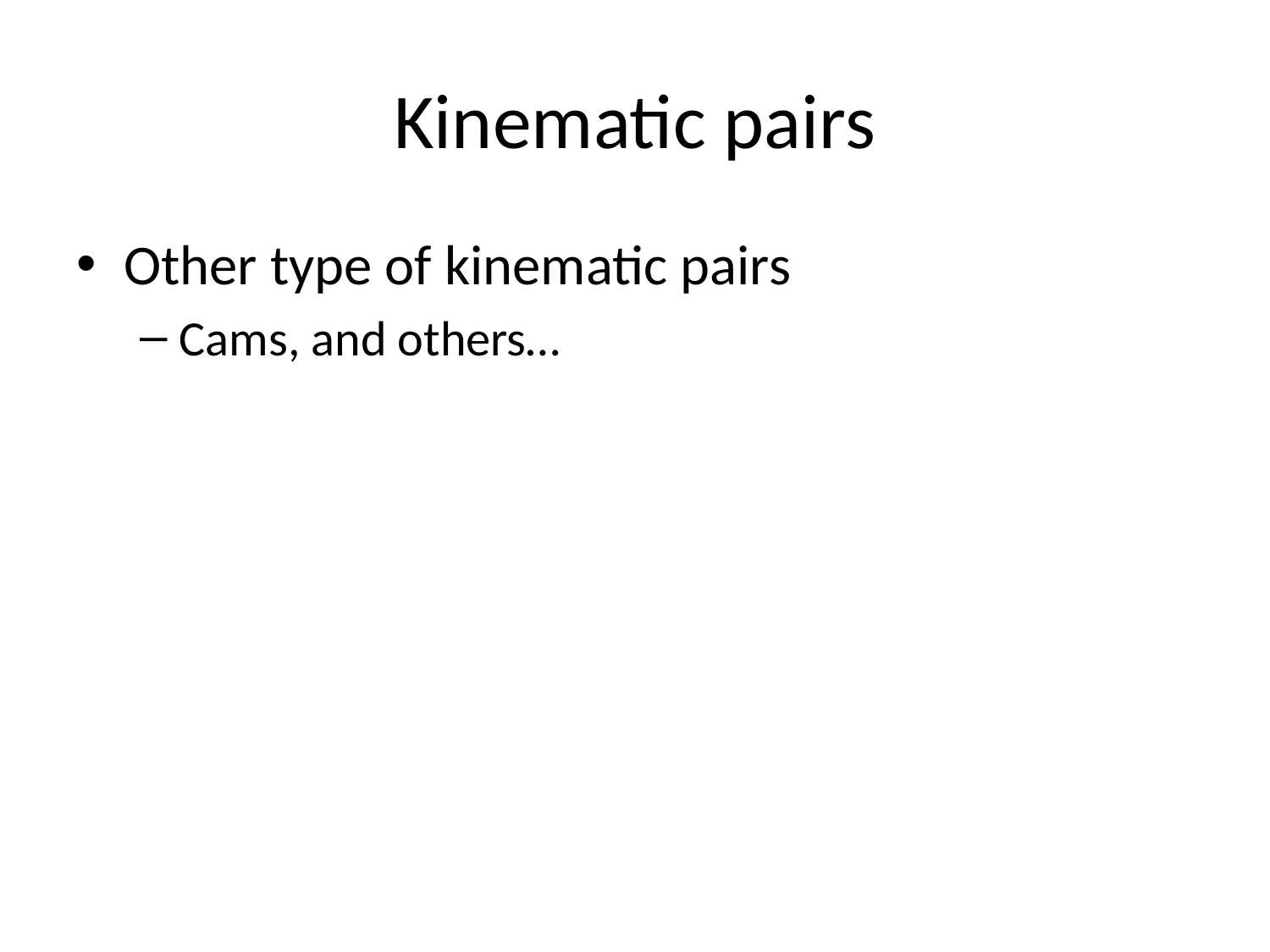

# Kinematic pairs
Other type of kinematic pairs
Cams, and others…